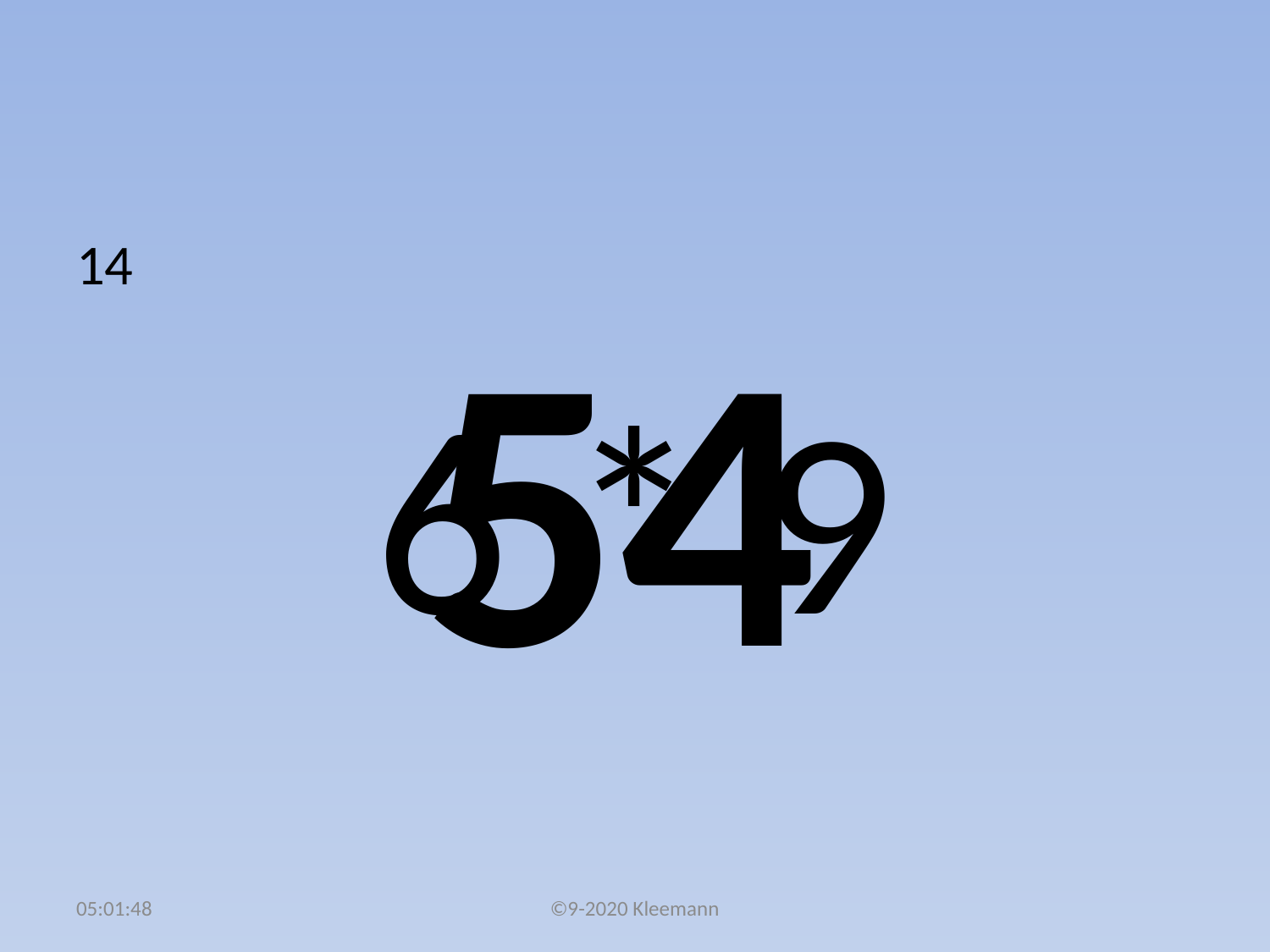

#
14
6 * 9
54
05:01:48
©9-2020 Kleemann